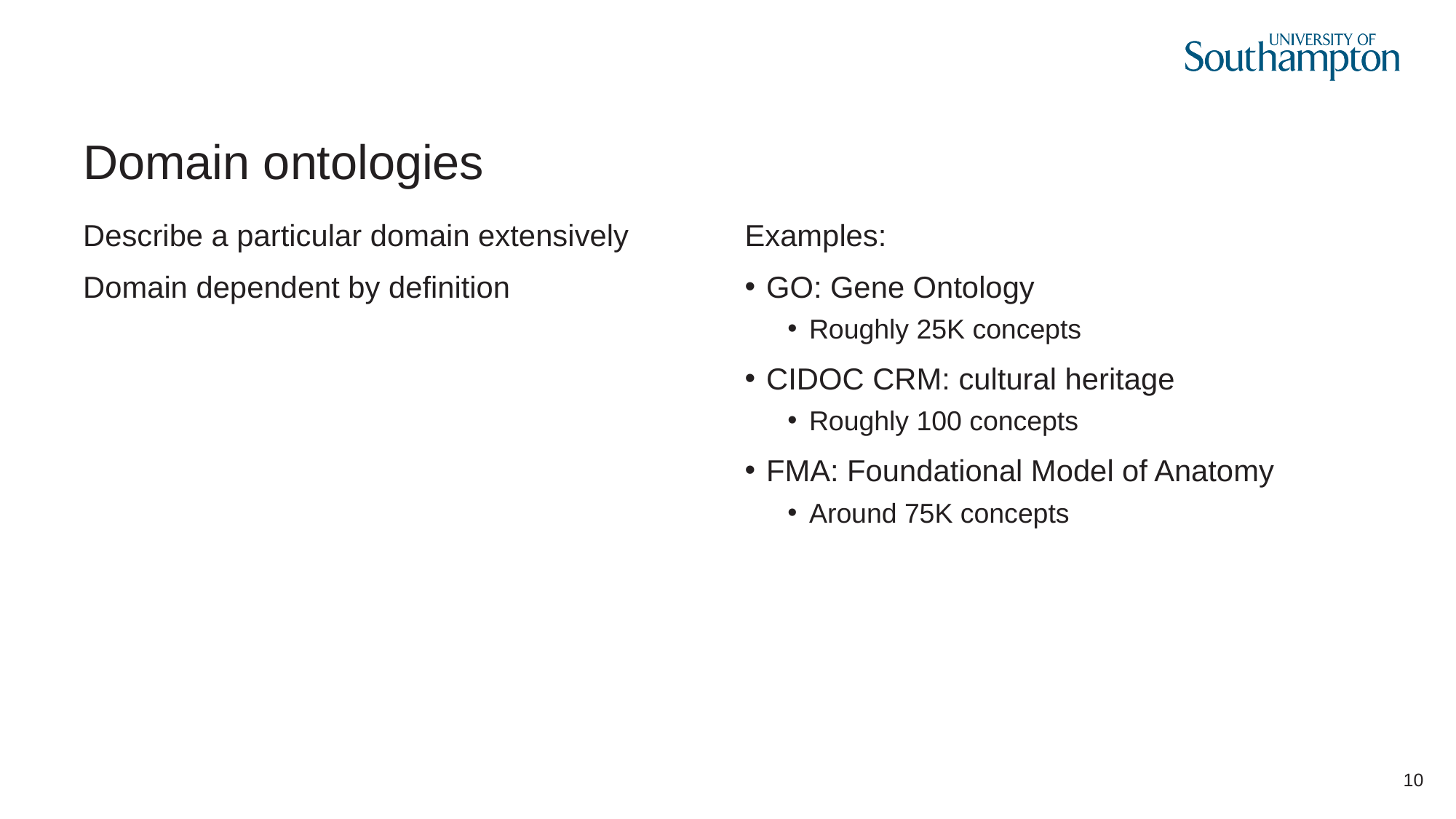

# Domain ontologies
Describe a particular domain extensively
Domain dependent by definition
Examples:
GO: Gene Ontology
Roughly 25K concepts
CIDOC CRM: cultural heritage
Roughly 100 concepts
FMA: Foundational Model of Anatomy
Around 75K concepts